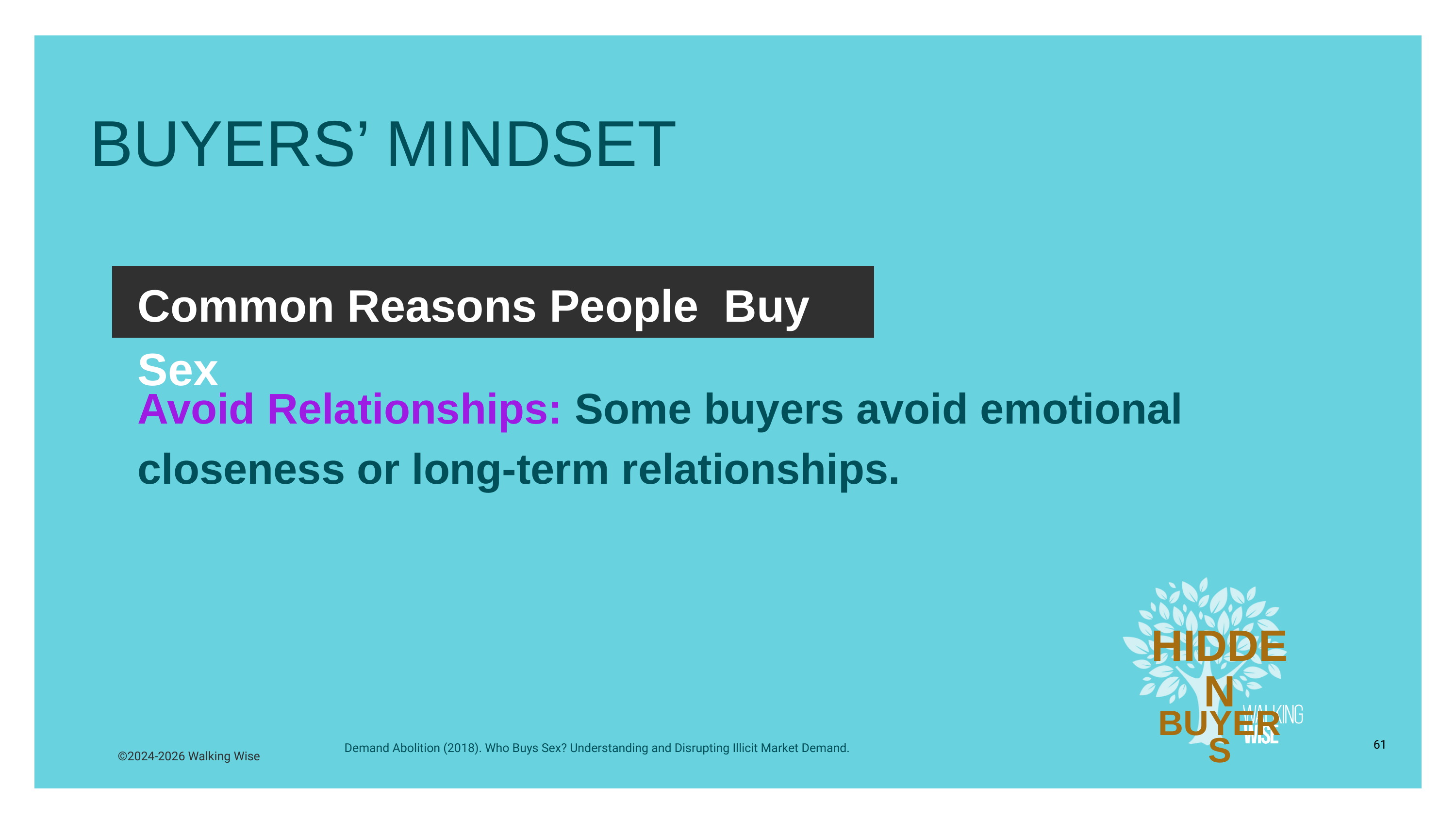

BUYERS’ MINDSET

Common Reasons People  Buy Sex
Avoid Relationships: Some buyers avoid emotional closeness or long-term relationships.

HIDDEN
BUYERS

61
Demand Abolition (2018). Who Buys Sex? Understanding and Disrupting Illicit Market Demand.
©2024-2026 Walking Wise